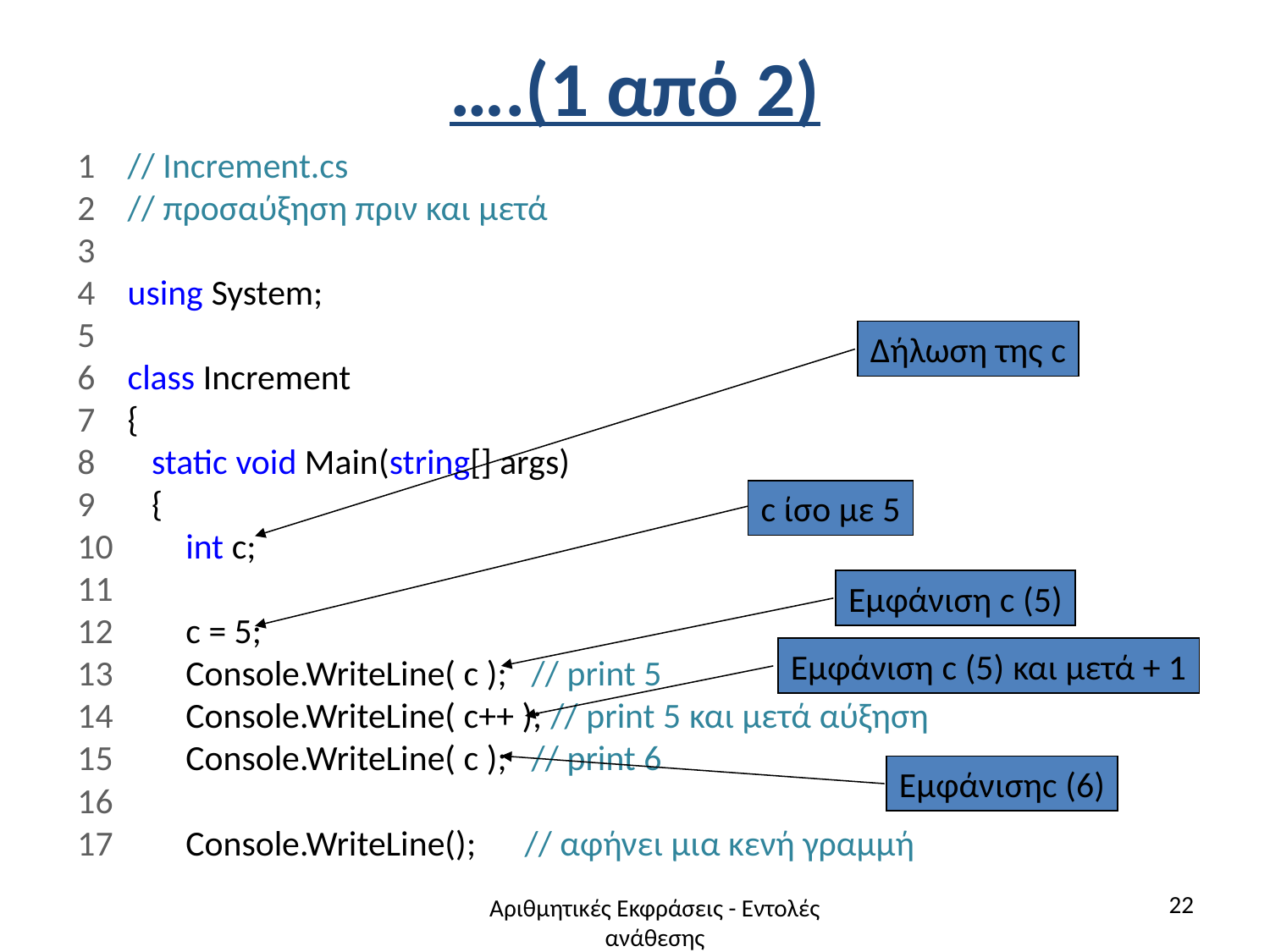

# ….(1 από 2)
1    // Increment.cs
2    // προσαύξηση πριν και μετά
3
4    using System;
5
6    class Increment
7    {
8       static void Main(string[] args)
9       {
10         int c;
11
12         c = 5;
13         Console.WriteLine( c );   // print 5
14         Console.WriteLine( c++ ); // print 5 και μετά αύξηση
15         Console.WriteLine( c );   // print 6
16
17         Console.WriteLine();      // αφήνει μια κενή γραμμή
Δήλωση της c

c ίσο με 5

Εμφάνιση c (5)

Εμφάνιση c (5) και μετά + 1

Εμφάνισηc (6)
22
Αριθμητικές Εκφράσεις - Εντολές ανάθεσης